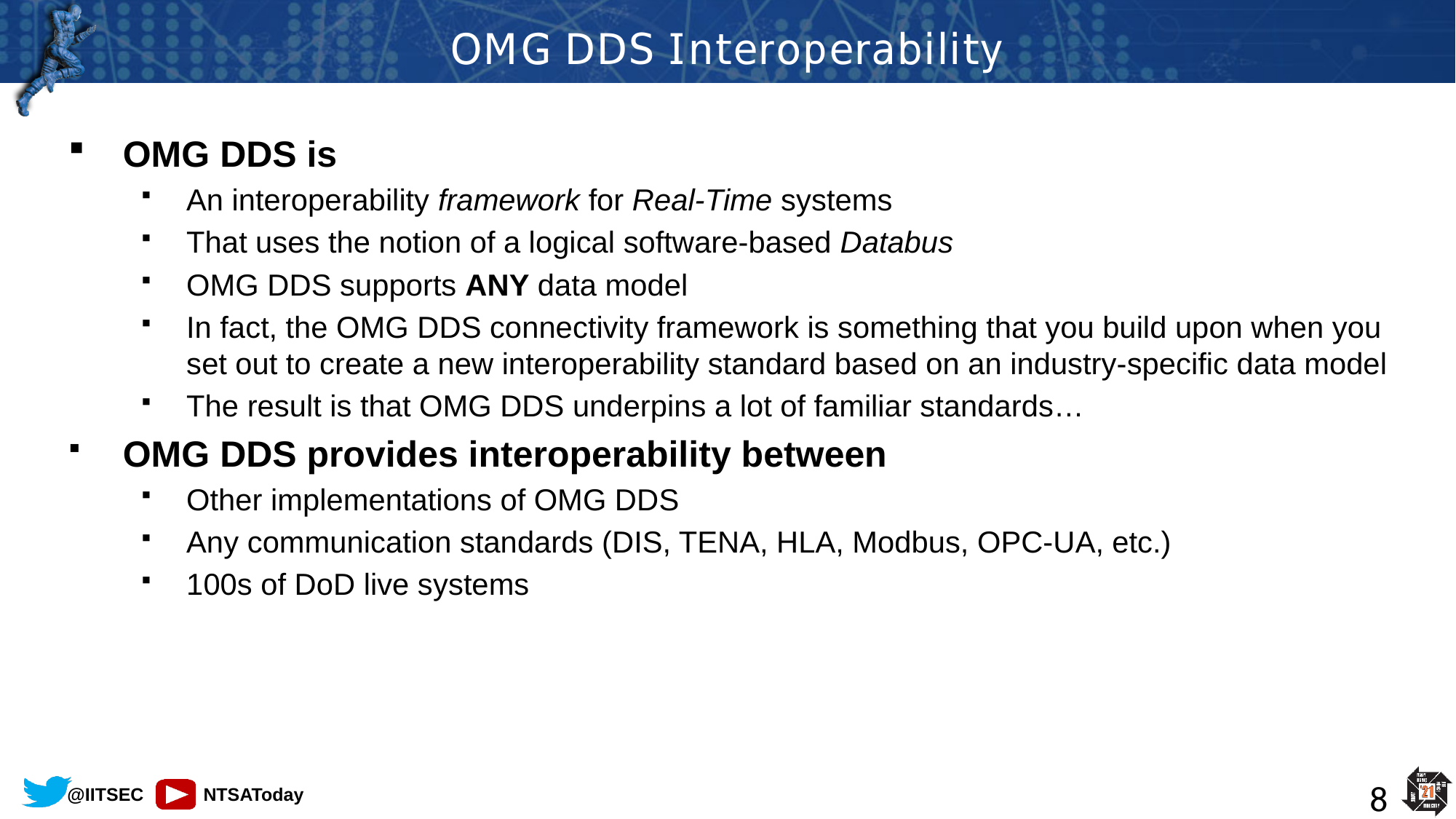

# OMG DDS Interoperability
OMG DDS is
An interoperability framework for Real-Time systems
That uses the notion of a logical software-based Databus
OMG DDS supports ANY data model
In fact, the OMG DDS connectivity framework is something that you build upon when you set out to create a new interoperability standard based on an industry-specific data model
The result is that OMG DDS underpins a lot of familiar standards…
OMG DDS provides interoperability between
Other implementations of OMG DDS
Any communication standards (DIS, TENA, HLA, Modbus, OPC-UA, etc.)
100s of DoD live systems

8